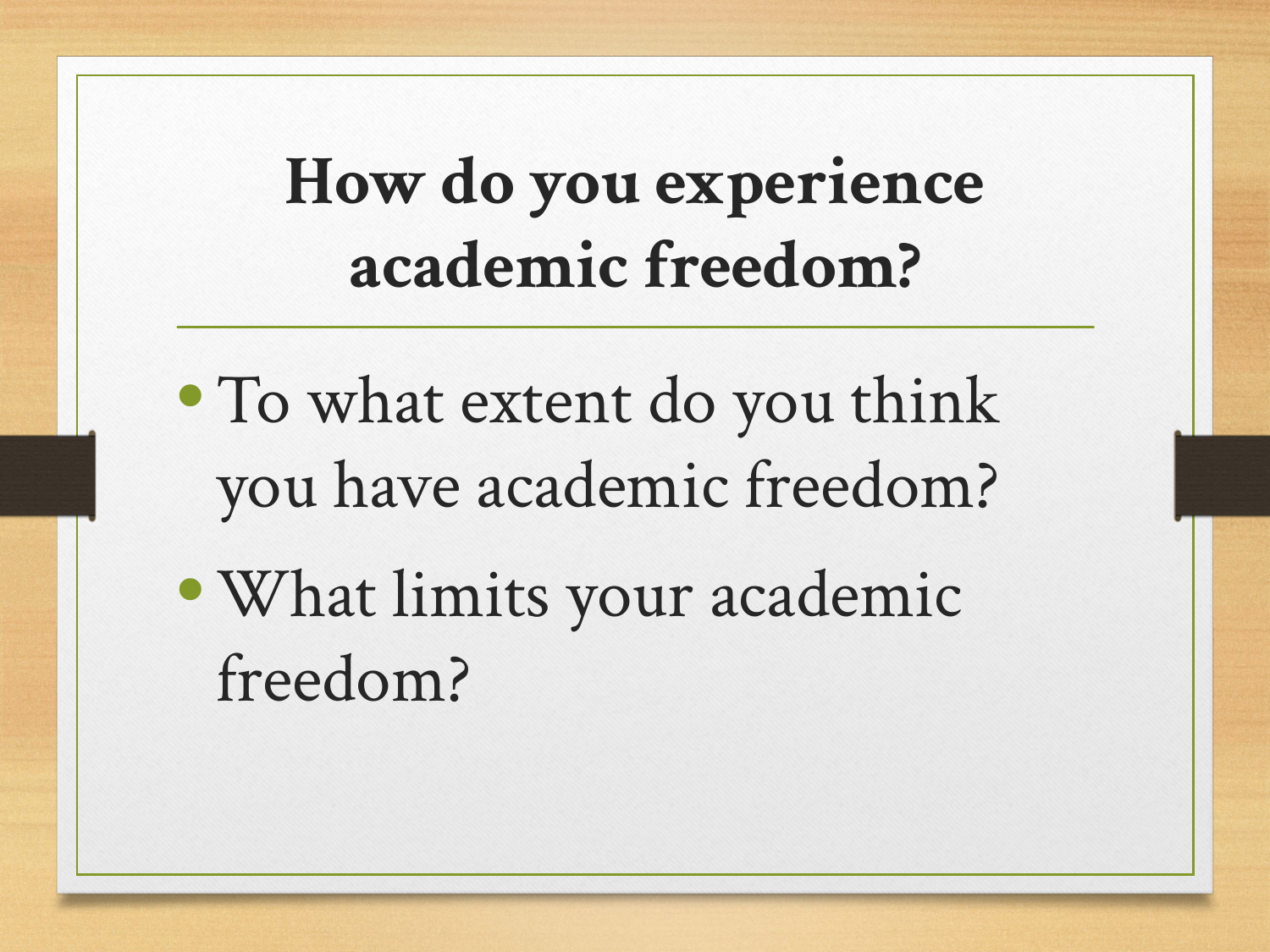

# How do you experience academic freedom?
To what extent do you think you have academic freedom?
What limits your academic freedom?